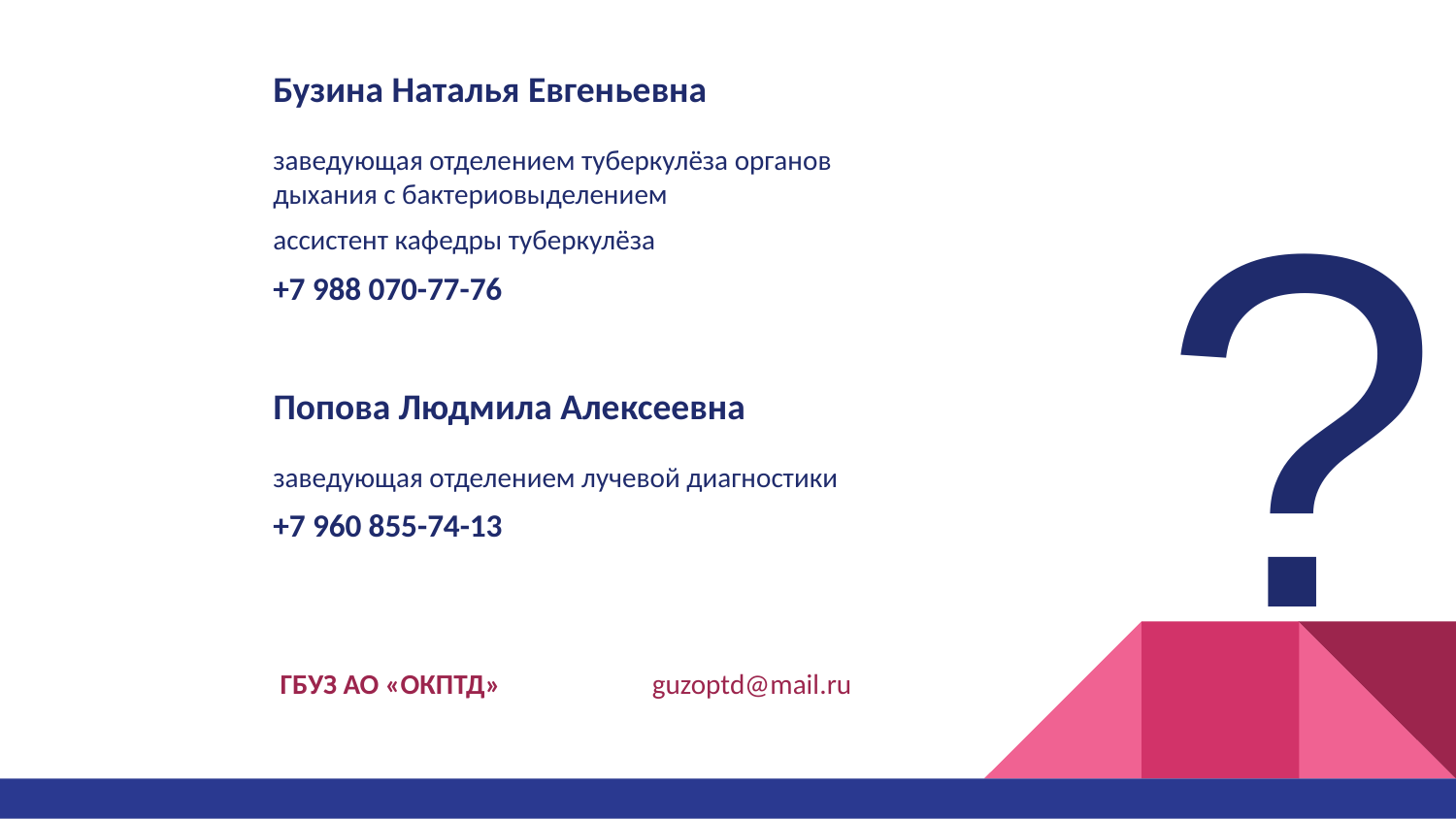

Бузина Наталья Евгеньевна
заведующая отделением туберкулёза органов дыхания с бактериовыделением
ассистент кафедры туберкулёза
+7 988 070-77-76
?
Попова Людмила Алексеевна
заведующая отделением лучевой диагностики
+7 960 855-74-13
ГБУЗ АО «ОКПТД»                        guzoptd@mail.ru